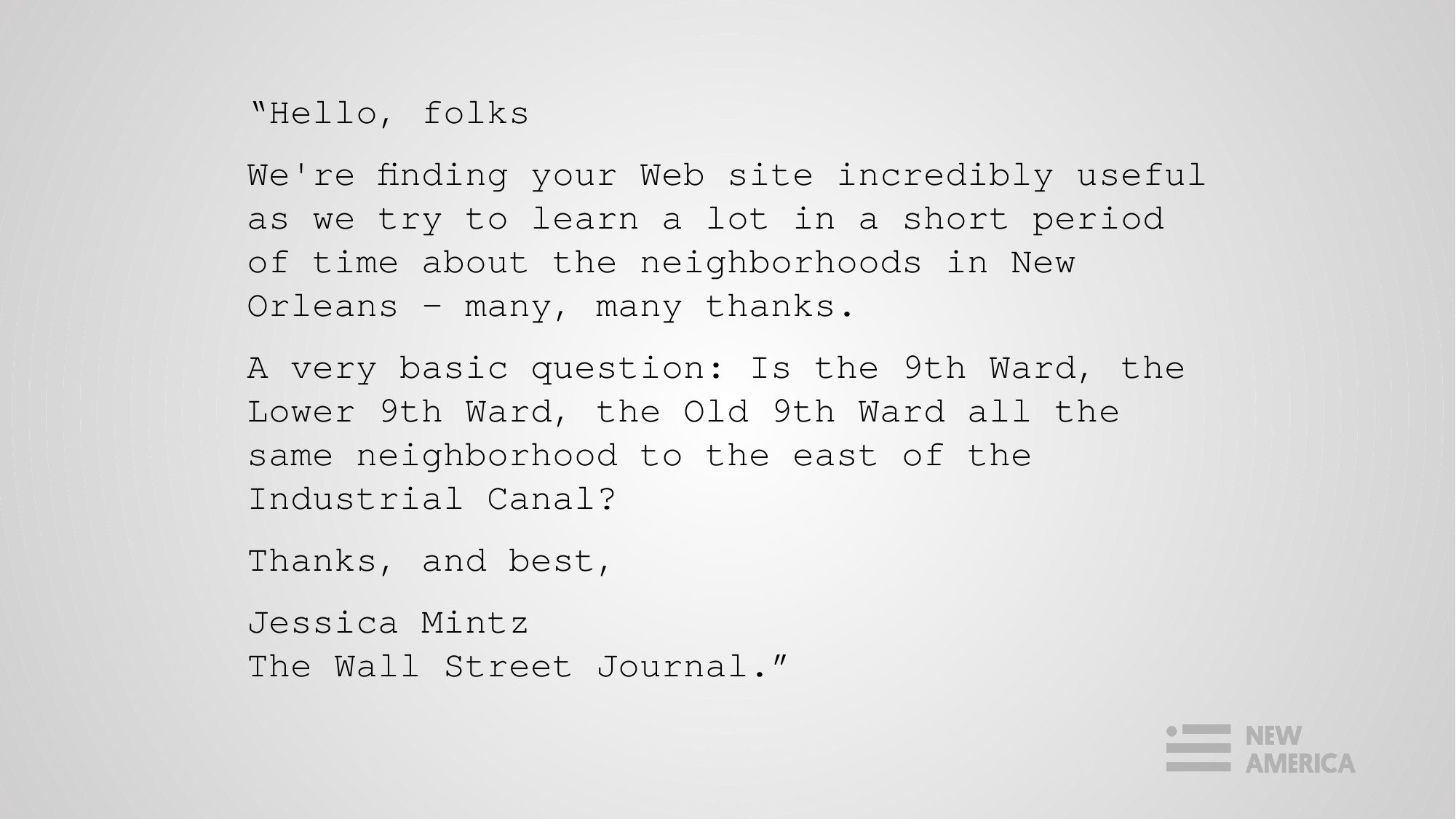

“Hello, folks
We're finding your Web site incredibly useful as we try to learn a lot in a short period of time about the neighborhoods in New Orleans - many, many thanks.
A very basic question: Is the 9th Ward, the Lower 9th Ward, the Old 9th Ward all the same neighborhood to the east of the Industrial Canal?
Thanks, and best,
Jessica Mintz
The Wall Street Journal.”